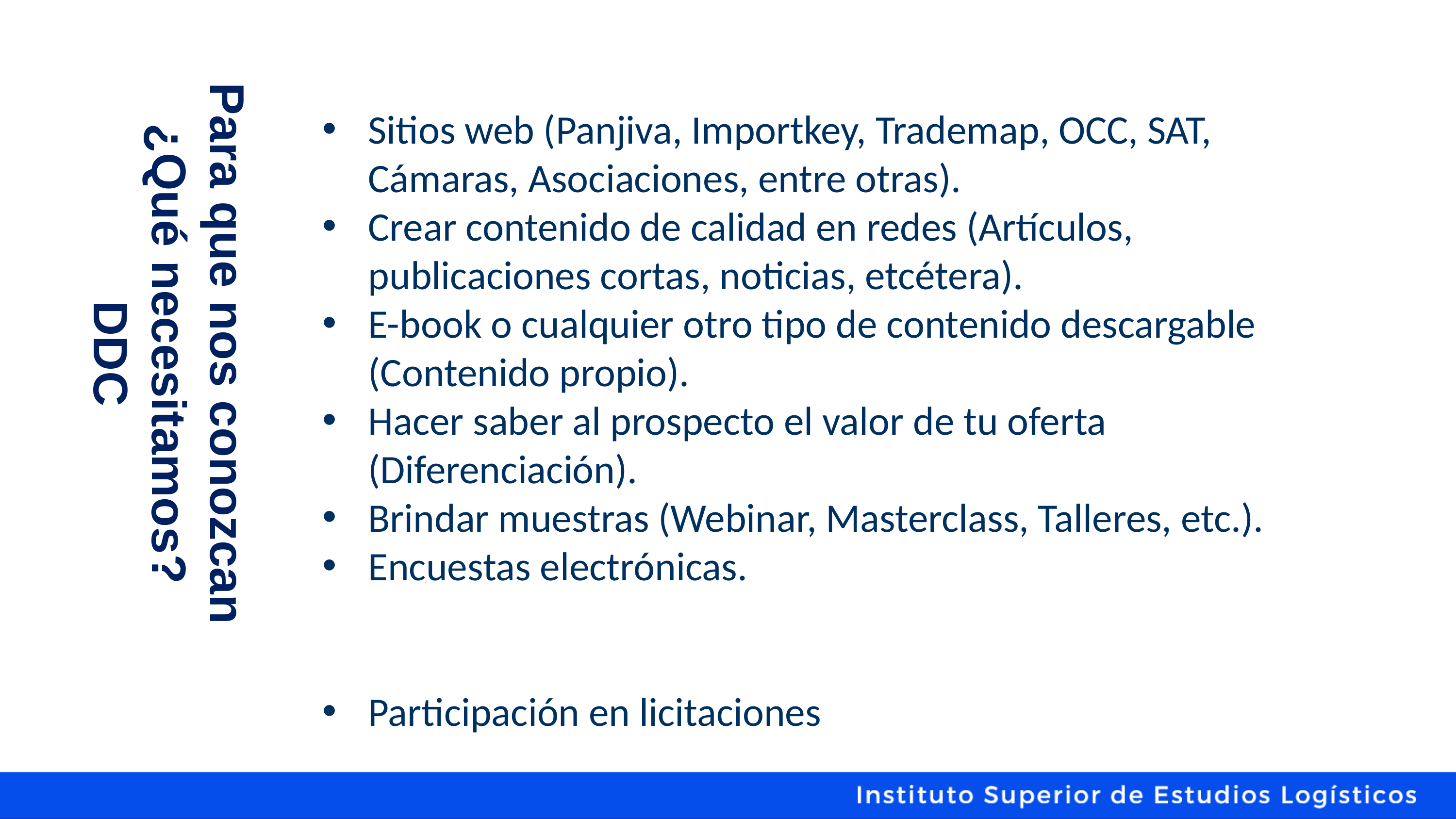

Sitios web (Panjiva, Importkey, Trademap, OCC, SAT, Cámaras, Asociaciones, entre otras).
Crear contenido de calidad en redes (Artículos, publicaciones cortas, noticias, etcétera).
E-book o cualquier otro tipo de contenido descargable (Contenido propio).
Hacer saber al prospecto el valor de tu oferta (Diferenciación).
Brindar muestras (Webinar, Masterclass, Talleres, etc.).
Encuestas electrónicas.

Participación en licitaciones

Para que nos conozcan
¿Qué necesitamos?
DDC